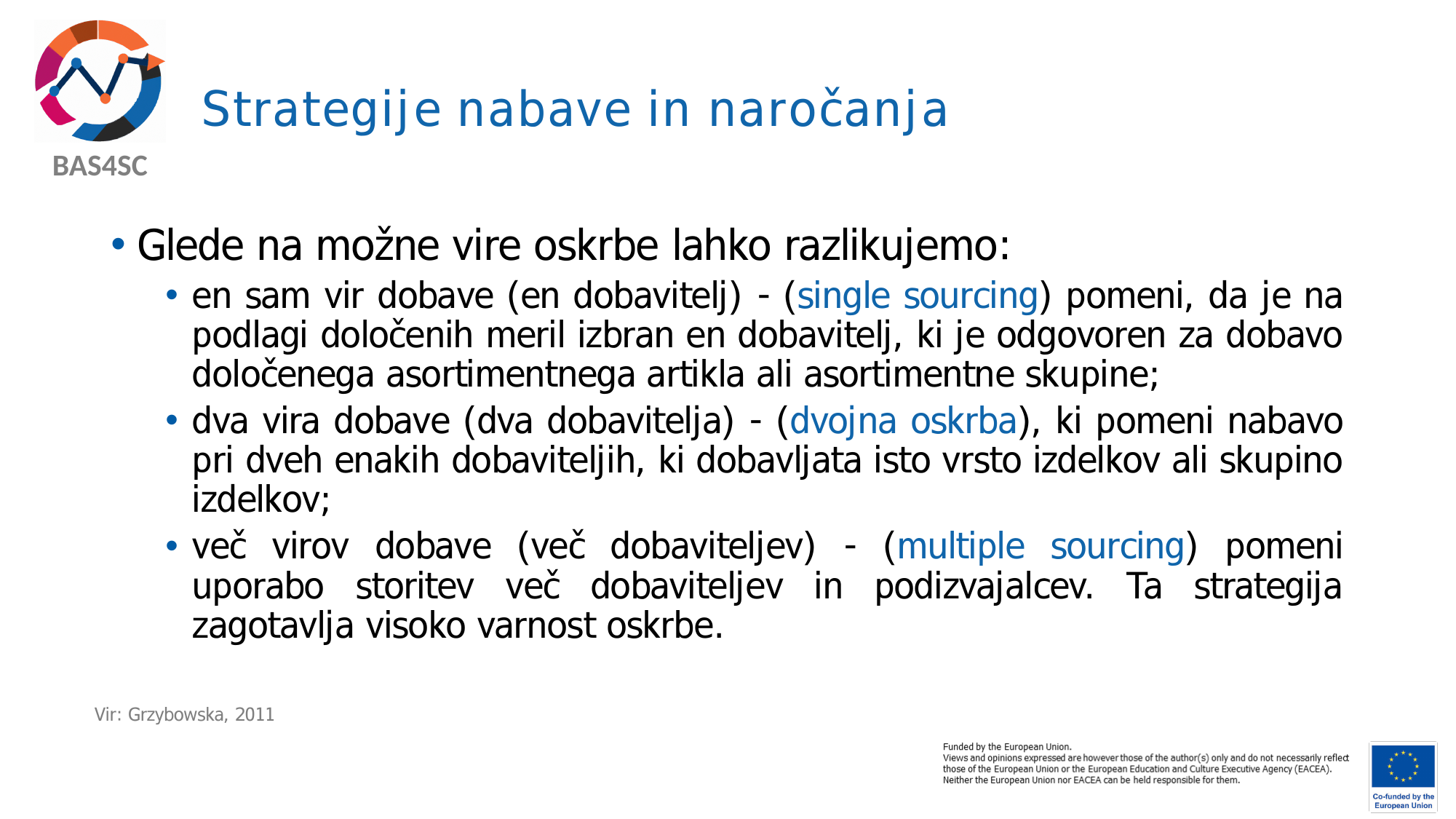

# Strategije nabave in naročanja
Glede na možne vire oskrbe lahko razlikujemo:
en sam vir dobave (en dobavitelj) - (single sourcing) pomeni, da je na podlagi določenih meril izbran en dobavitelj, ki je odgovoren za dobavo določenega asortimentnega artikla ali asortimentne skupine;
dva vira dobave (dva dobavitelja) - (dvojna oskrba), ki pomeni nabavo pri dveh enakih dobaviteljih, ki dobavljata isto vrsto izdelkov ali skupino izdelkov;
več virov dobave (več dobaviteljev) - (multiple sourcing) pomeni uporabo storitev več dobaviteljev in podizvajalcev. Ta strategija zagotavlja visoko varnost oskrbe.
Vir: Grzybowska, 2011